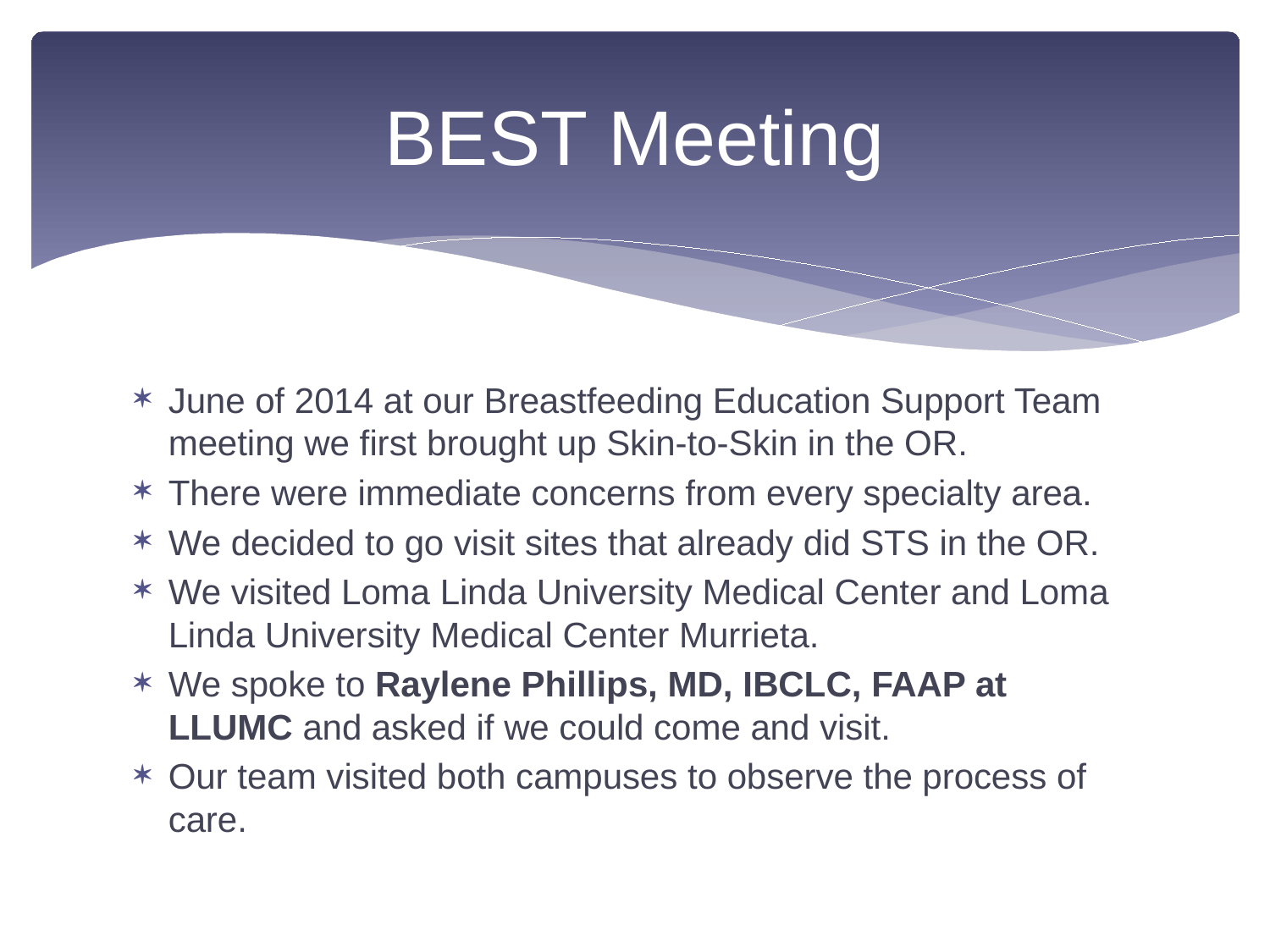

# BEST Meeting
June of 2014 at our Breastfeeding Education Support Team meeting we first brought up Skin-to-Skin in the OR.
There were immediate concerns from every specialty area.
We decided to go visit sites that already did STS in the OR.
We visited Loma Linda University Medical Center and Loma Linda University Medical Center Murrieta.
We spoke to Raylene Phillips, MD, IBCLC, FAAP at LLUMC and asked if we could come and visit.
Our team visited both campuses to observe the process of care.